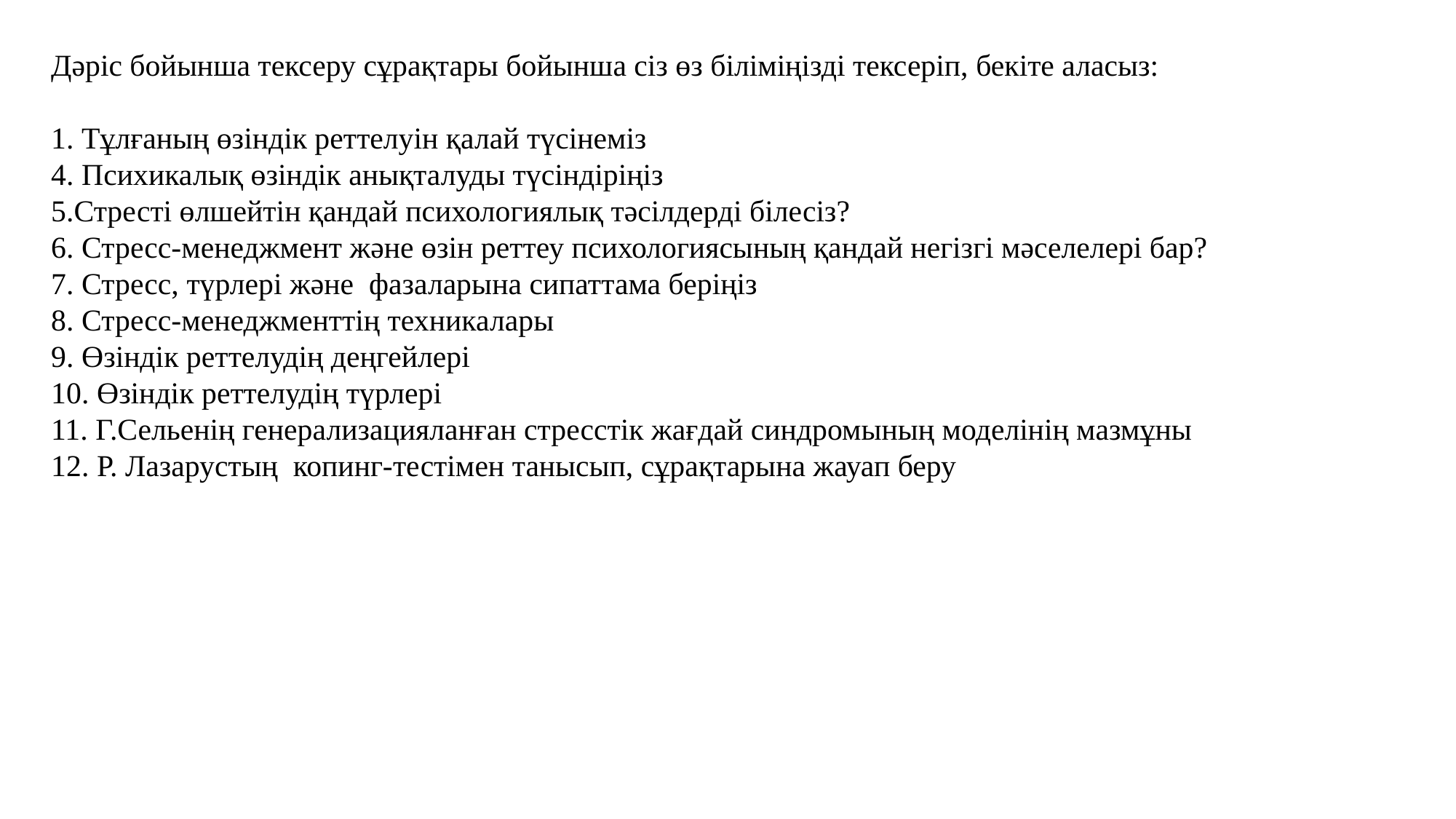

Дәріс бойынша тексеру сұрақтары бойынша сіз өз біліміңізді тексеріп, бекіте аласыз:

1. Тұлғаның өзіндік реттелуін қалай түсінеміз
4. Психикалық өзіндік анықталуды түсіндіріңіз
5.Стресті өлшейтін қандай психологиялық тәсілдерді білесіз?
6. Стресс-менеджмент және өзін реттеу психологиясының қандай негізгі мәселелері бар?
7. Стресс, түрлері және  фазаларына сипаттама беріңіз
8. Стресс-менеджменттің техникалары
9. Өзіндік реттелудің деңгейлері
10. Өзіндік реттелудің түрлері
11. Г.Сельенің генерализацияланған стресстік жағдай синдромының моделінің мазмұны
12. Р. Лазарустың  копинг-тестімен танысып, сұрақтарына жауап беру